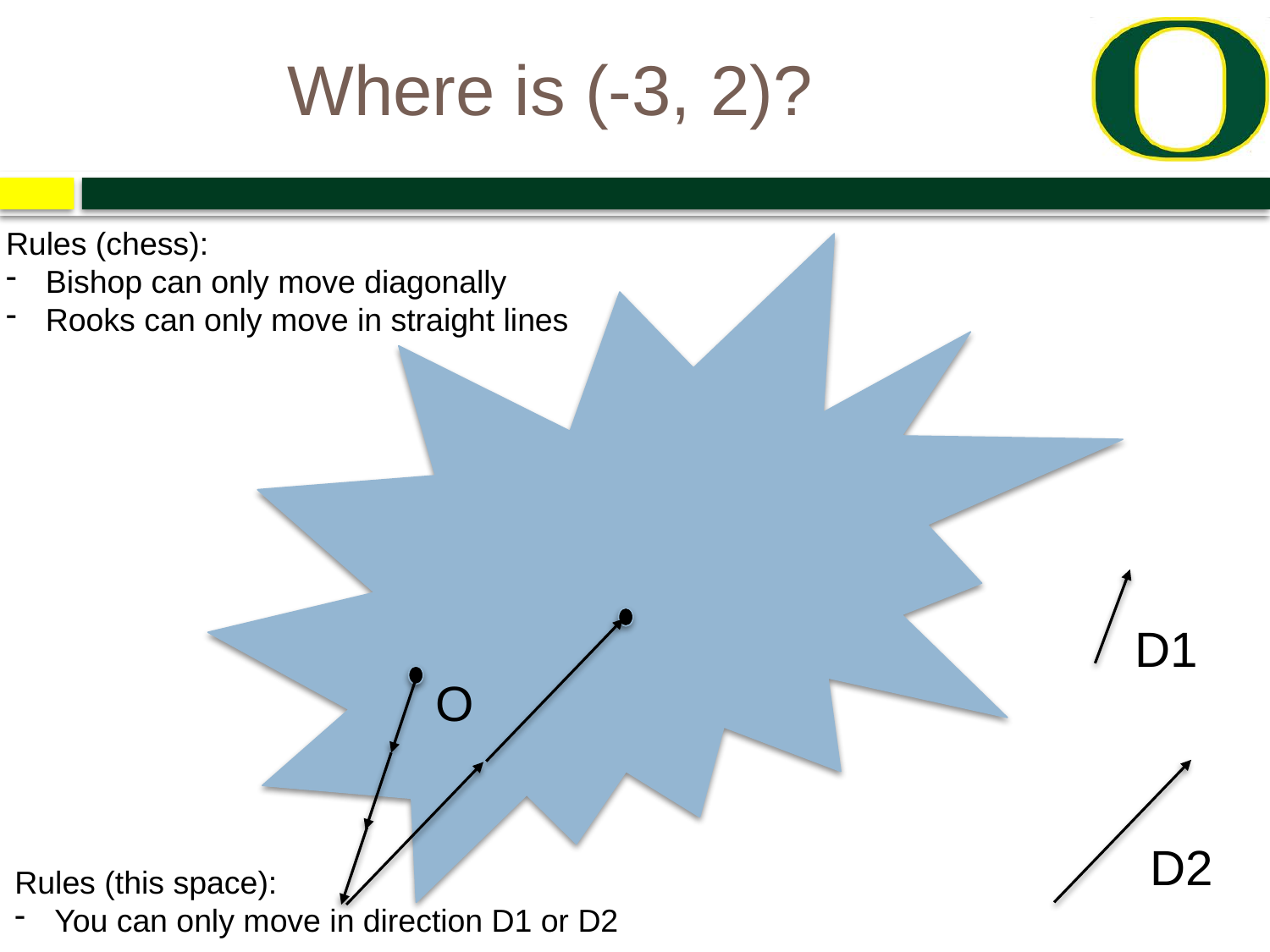

# Where is (-3, 2)?
Rules (chess):
Bishop can only move diagonally
Rooks can only move in straight lines

D1

O
D2
Rules (this space):
You can only move in direction D1 or D2